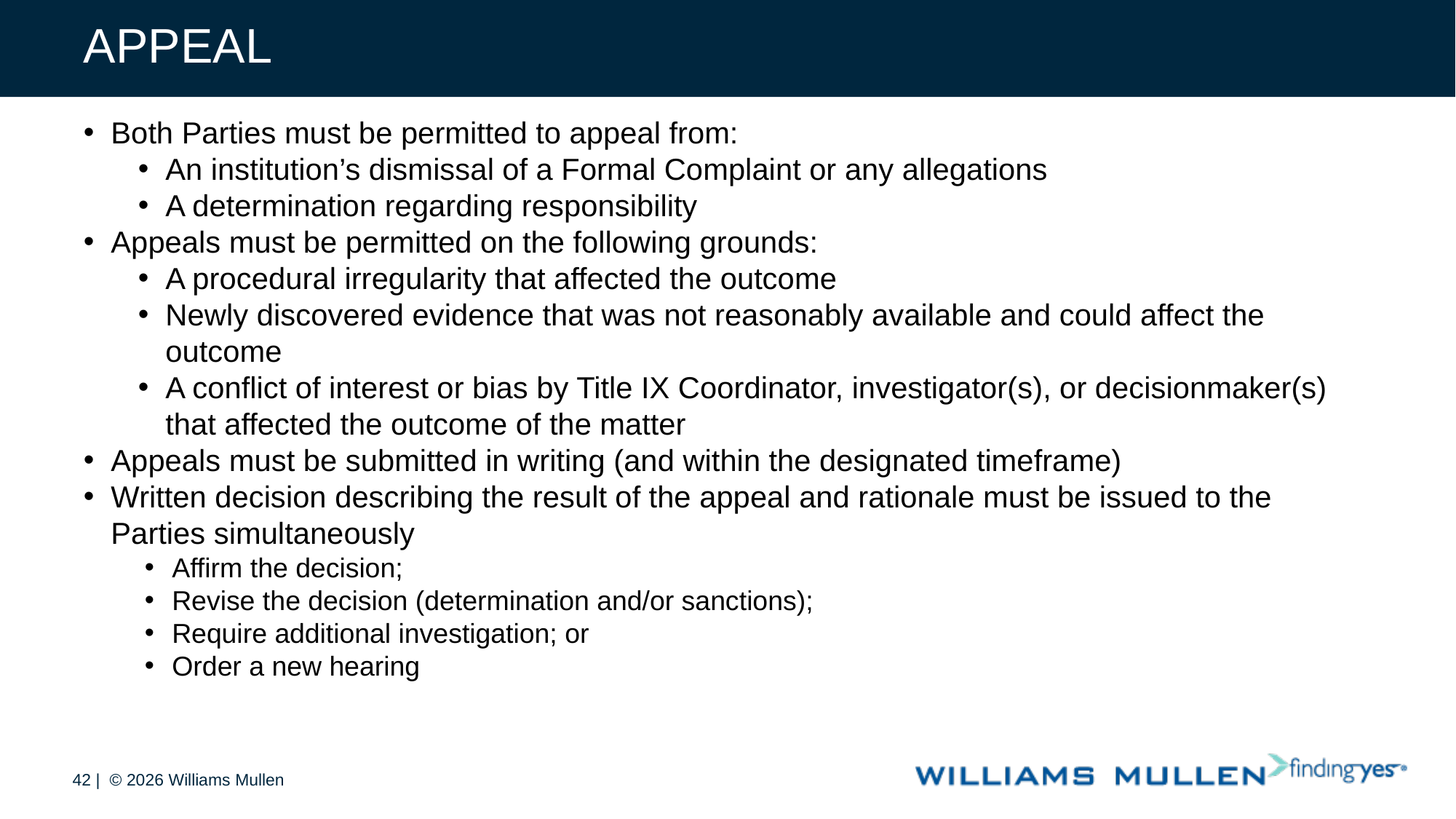

# APPEAL
Both Parties must be permitted to appeal from:
An institution’s dismissal of a Formal Complaint or any allegations
A determination regarding responsibility
Appeals must be permitted on the following grounds:
A procedural irregularity that affected the outcome
Newly discovered evidence that was not reasonably available and could affect the outcome
A conflict of interest or bias by Title IX Coordinator, investigator(s), or decisionmaker(s) that affected the outcome of the matter
Appeals must be submitted in writing (and within the designated timeframe)
Written decision describing the result of the appeal and rationale must be issued to the Parties simultaneously
Affirm the decision;
Revise the decision (determination and/or sanctions);
Require additional investigation; or
Order a new hearing